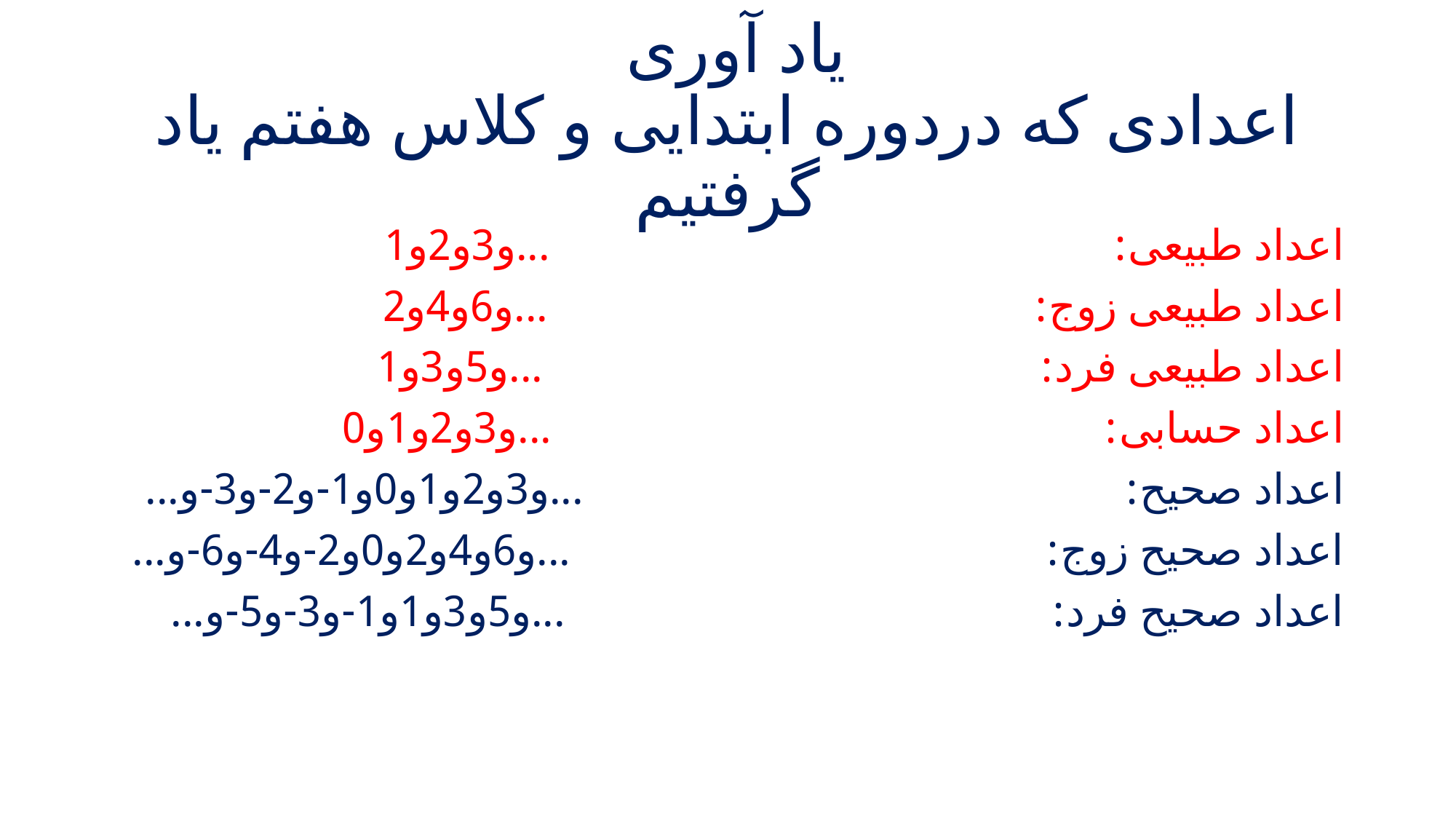

# یاد آوری اعدادی که دردوره ابتدایی و کلاس هفتم یاد گرفتیم
اعداد طبیعی:                                                   ...و3و2و1
اعداد طبیعی زوج:                                            ...و6و4و2
اعداد طبیعی فرد:                                             ...و5و3و1
اعداد حسابی:                                                  ...و3و2و1و0
اعداد صحیح:                                                 ...و3و2و1و0و1-و2-و3-و...
اعداد صحیح زوج:                                           ...و6و4و2و0و2-و4-و6-و...
اعداد صحیح فرد:                                            ...و5و3و1و1-و3-و5-و...